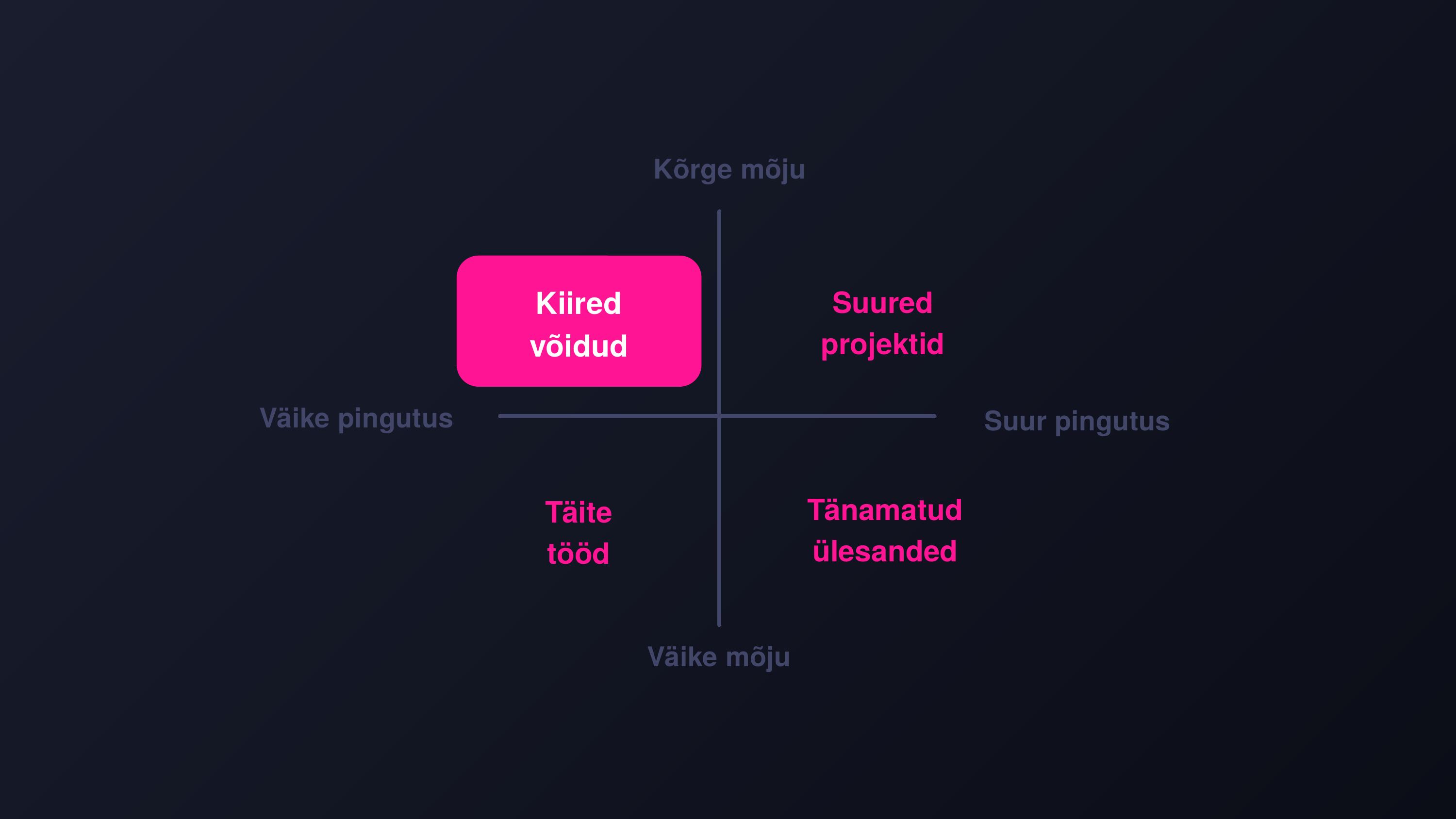

Kõrge mõju

Suured projektid
Kiired võidud
Väike pingutus
Suur pingutus

Tänamatud ülesanded

Täite tööd
Väike mõju